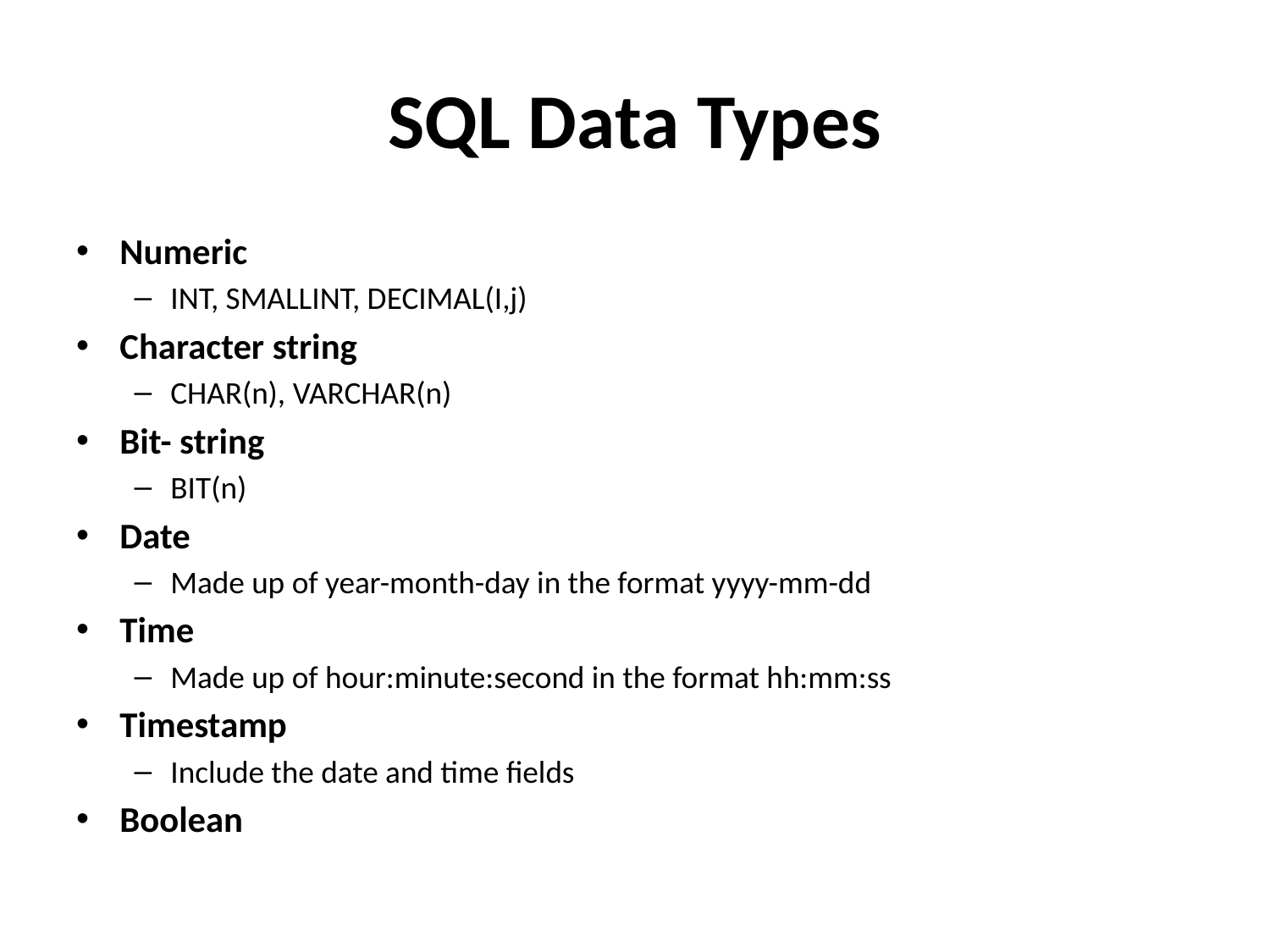

# SQL Data Types
Numeric
INT, SMALLINT, DECIMAL(I,j)
Character string
CHAR(n), VARCHAR(n)
Bit- string
BIT(n)
Date
Made up of year-month-day in the format yyyy-mm-dd
Time
Made up of hour:minute:second in the format hh:mm:ss
Timestamp
Include the date and time fields
Boolean